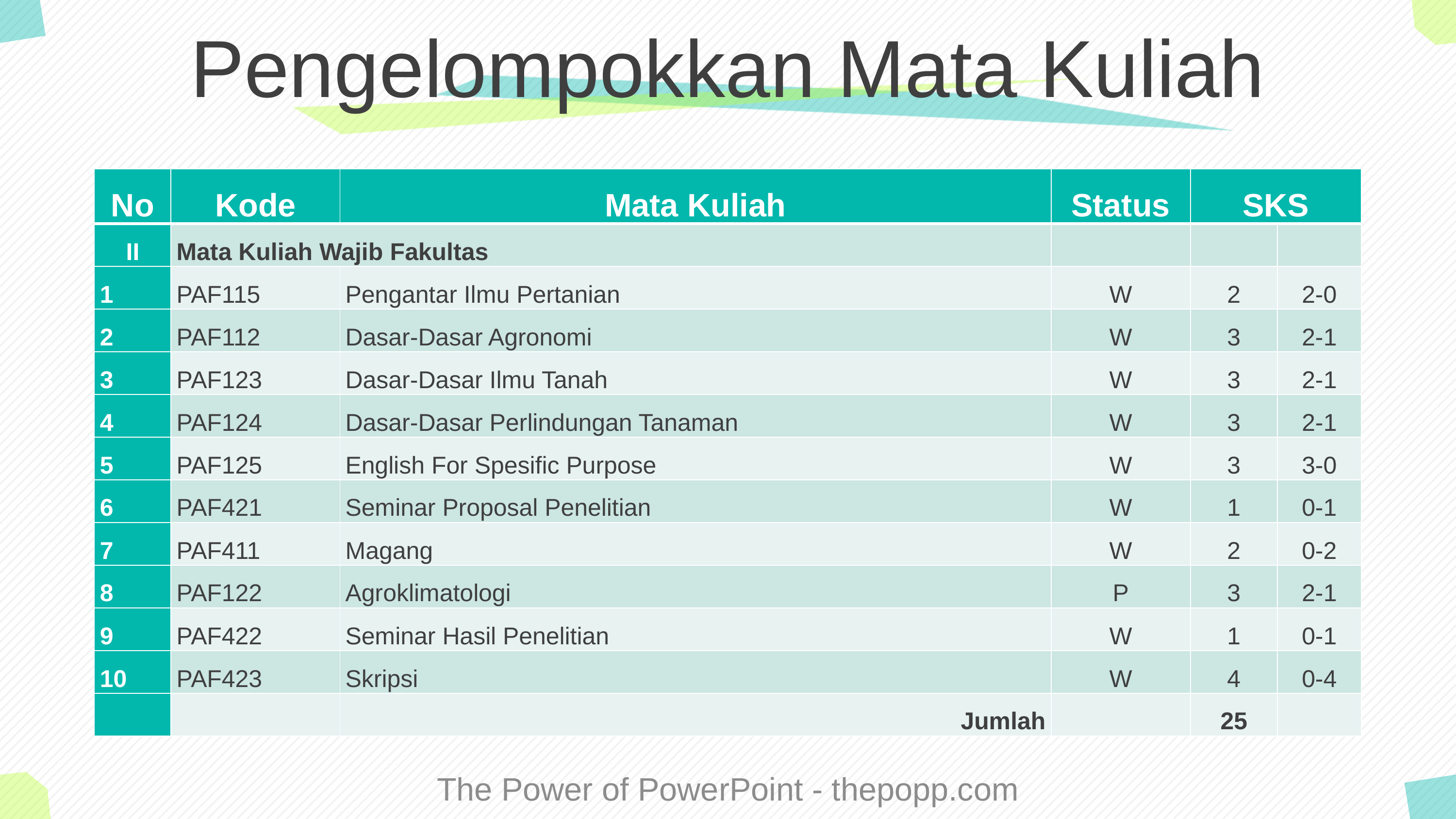

# Pengelompokkan Mata Kuliah
| No | Kode | Mata Kuliah | Status | SKS |  |
| --- | --- | --- | --- | --- | --- |
| II | Mata Kuliah Wajib Fakultas |  |  |  |  |
| 1 | PAF115 | Pengantar Ilmu Pertanian | W | 2 | 2-0 |
| 2 | PAF112 | Dasar-Dasar Agronomi | W | 3 | 2-1 |
| 3 | PAF123 | Dasar-Dasar Ilmu Tanah | W | 3 | 2-1 |
| 4 | PAF124 | Dasar-Dasar Perlindungan Tanaman | W | 3 | 2-1 |
| 5 | PAF125 | English For Spesific Purpose | W | 3 | 3-0 |
| 6 | PAF421 | Seminar Proposal Penelitian | W | 1 | 0-1 |
| 7 | PAF411 | Magang | W | 2 | 0-2 |
| 8 | PAF122 | Agroklimatologi | P | 3 | 2-1 |
| 9 | PAF422 | Seminar Hasil Penelitian | W | 1 | 0-1 |
| 10 | PAF423 | Skripsi | W | 4 | 0-4 |
|  |  | Jumlah |  | 25 |  |